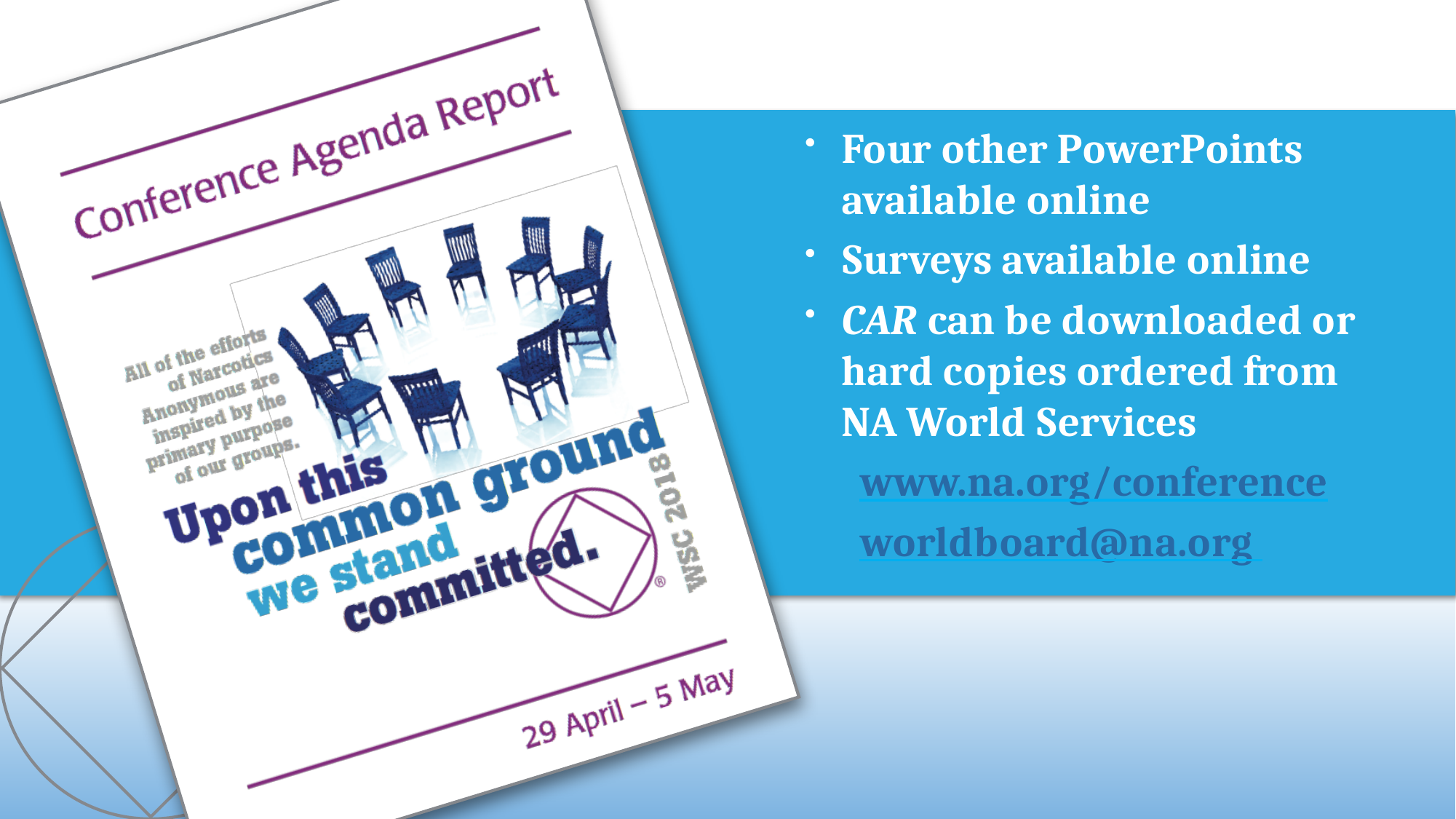

Four other PowerPoints available online
Surveys available online
CAR can be downloaded or hard copies ordered from
NA World Services
www.na.org/conference
worldboard@na.org